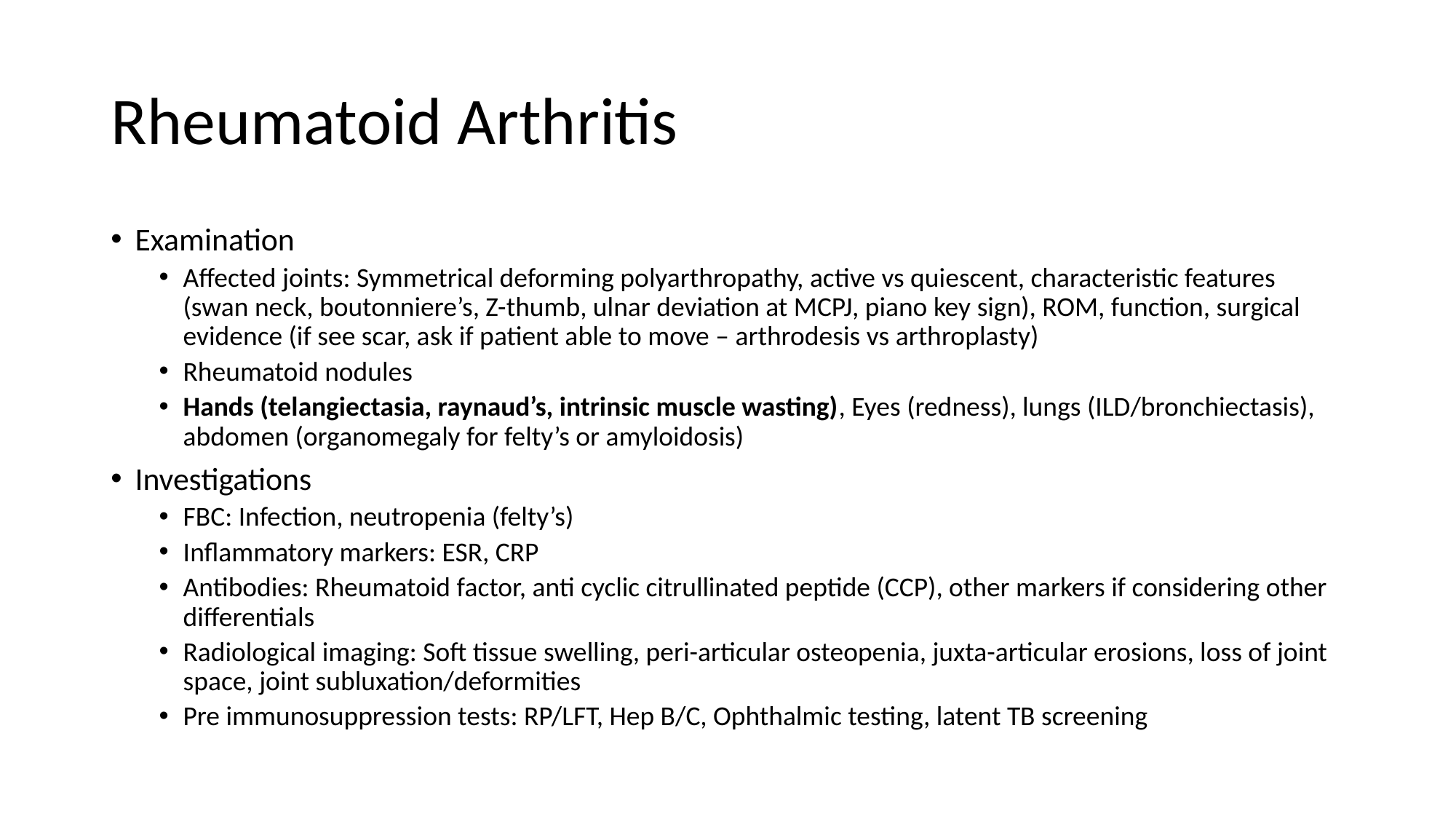

# Rheumatoid Arthritis
Examination
Affected joints: Symmetrical deforming polyarthropathy, active vs quiescent, characteristic features (swan neck, boutonniere’s, Z-thumb, ulnar deviation at MCPJ, piano key sign), ROM, function, surgical evidence (if see scar, ask if patient able to move – arthrodesis vs arthroplasty)
Rheumatoid nodules
Hands (telangiectasia, raynaud’s, intrinsic muscle wasting), Eyes (redness), lungs (ILD/bronchiectasis), abdomen (organomegaly for felty’s or amyloidosis)
Investigations
FBC: Infection, neutropenia (felty’s)
Inflammatory markers: ESR, CRP
Antibodies: Rheumatoid factor, anti cyclic citrullinated peptide (CCP), other markers if considering other differentials
Radiological imaging: Soft tissue swelling, peri-articular osteopenia, juxta-articular erosions, loss of joint space, joint subluxation/deformities
Pre immunosuppression tests: RP/LFT, Hep B/C, Ophthalmic testing, latent TB screening